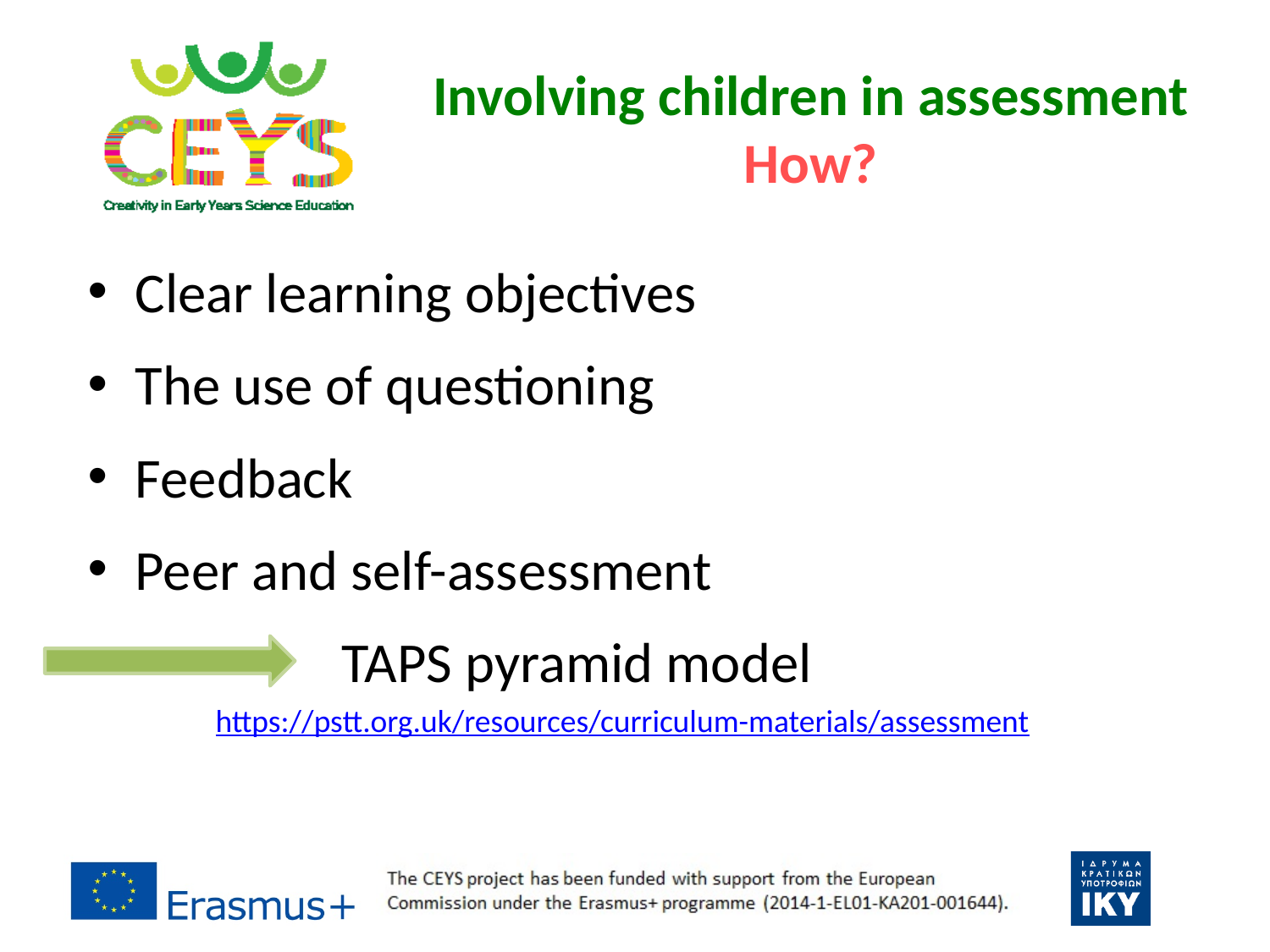

# Involving children in assessment How?
Clear learning objectives
The use of questioning
Feedback
Peer and self-assessment
		TAPS pyramid model
https://pstt.org.uk/resources/curriculum-materials/assessment